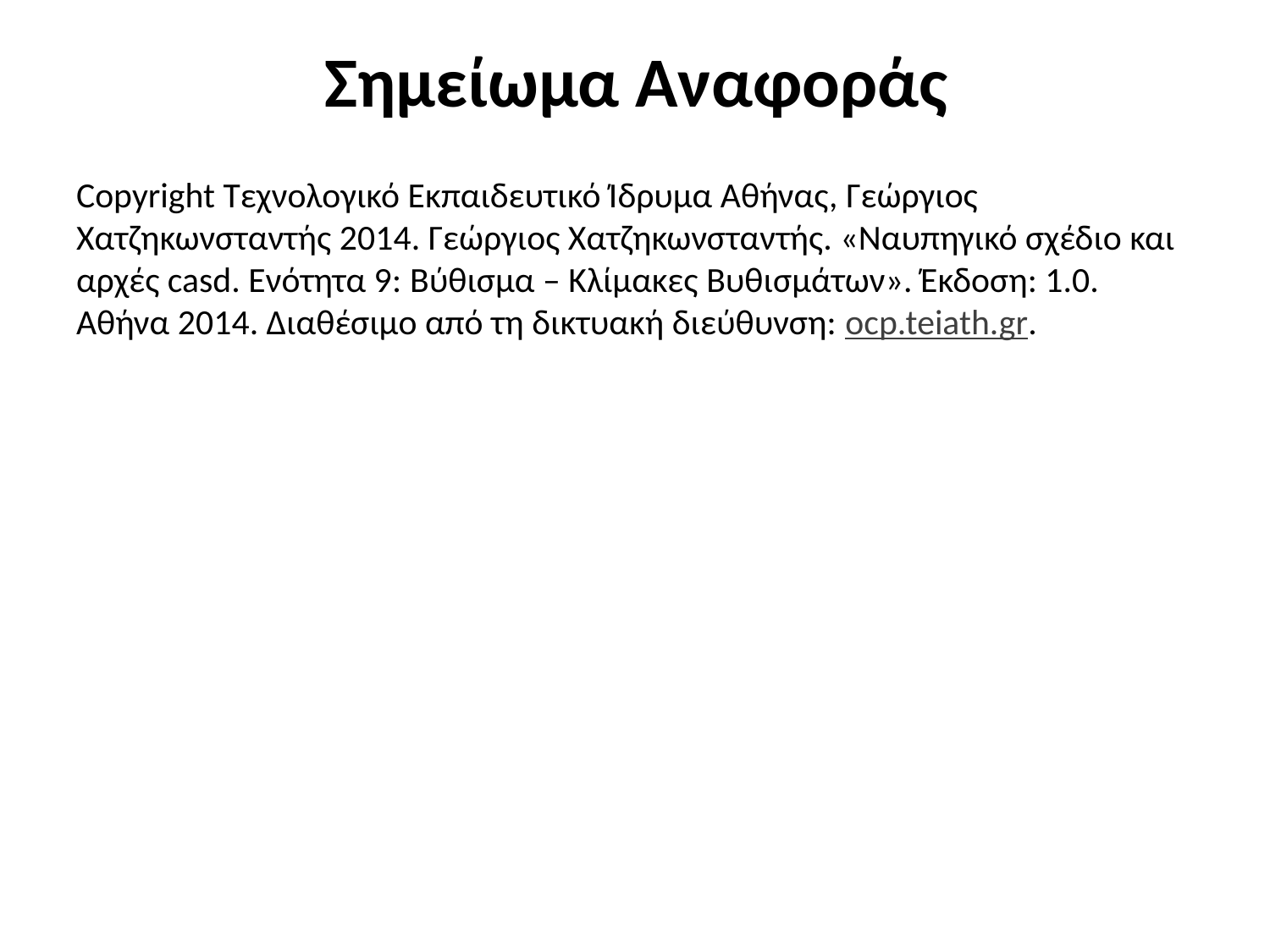

# Σημείωμα Αναφοράς
Copyright Τεχνολογικό Εκπαιδευτικό Ίδρυμα Αθήνας, Γεώργιος Χατζηκωνσταντής 2014. Γεώργιος Χατζηκωνσταντής. «Ναυπηγικό σχέδιο και αρχές casd. Ενότητα 9: Βύθισμα – Κλίμακες Βυθισμάτων». Έκδοση: 1.0. Αθήνα 2014. Διαθέσιμο από τη δικτυακή διεύθυνση: ocp.teiath.gr.